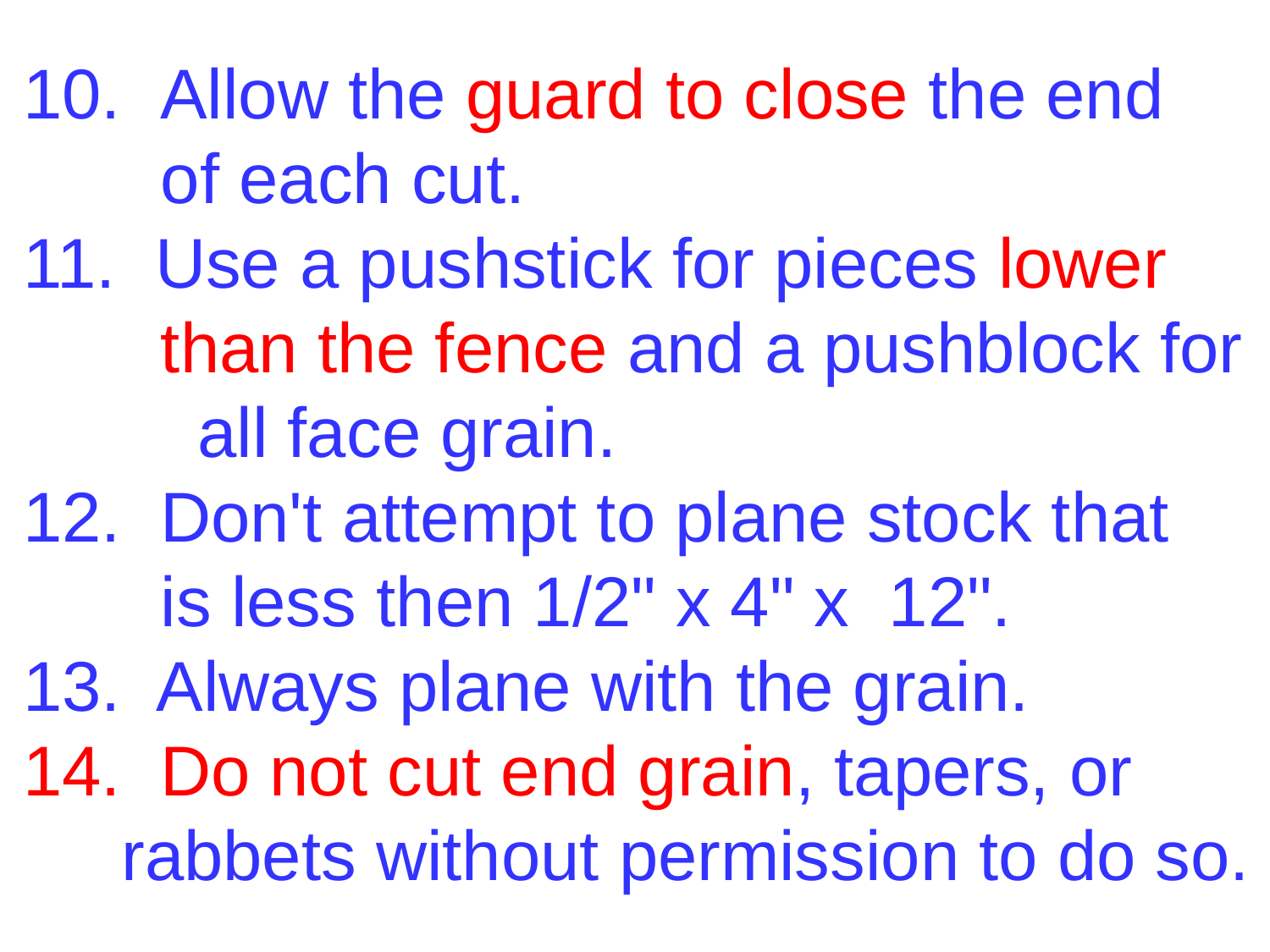

Allow the guard to close the end
       of each cut.
  Use a pushstick for pieces lower
       than the fence and a pushblock for     	all face grain.
  Don't attempt to plane stock that
       is less then 1/2" x 4" x  12".
13.  Always plane with the grain.
  Do not cut end grain, tapers, or
     rabbets without permission to do so.